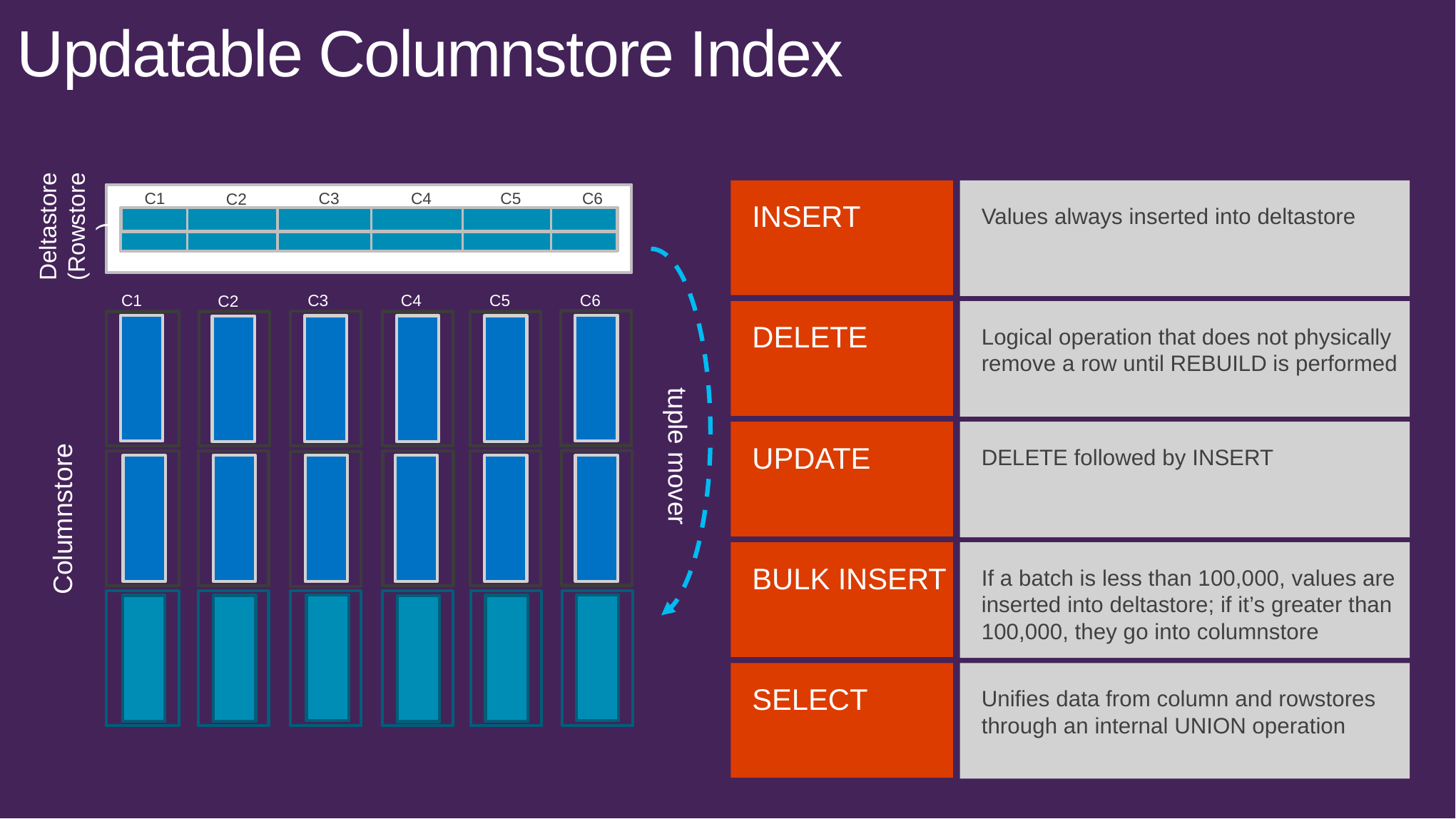

# Updatable Columnstore Index
INSERT
Values always inserted into deltastore
C5
C6
C1
C4
C3
C2
Deltastore (Rowstore)

C1
C4
C5
C6
C3
C2
DELETE
Logical operation that does not physically remove a row until REBUILD is performed

UPDATE
DELETE followed by INSERT
tuple mover

Columnstore
BULK INSERT

If a batch is less than 100,000, values are inserted into deltastore; if it’s greater than 100,000, they go into columnstore

SELECT
Unifies data from column and rowstores through an internal UNION operation